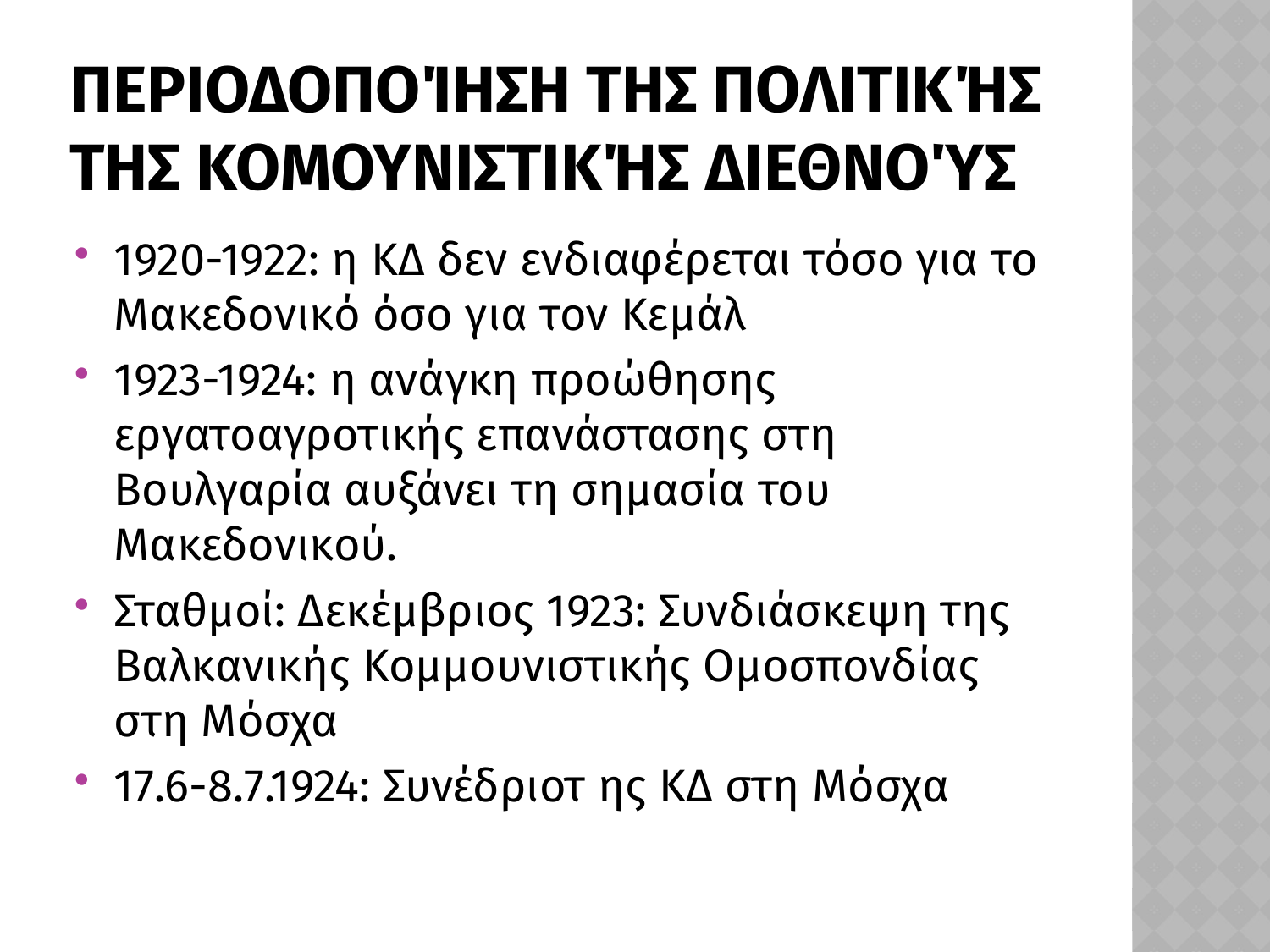

# Περιοδοποίηση της πολιτικής της Κομουνιστικής Διεθνούς
1920-1922: η ΚΔ δεν ενδιαφέρεται τόσο για το Μακεδονικό όσο για τον Κεμάλ
1923-1924: η ανάγκη προώθησης εργατοαγροτικής επανάστασης στη Βουλγαρία αυξάνει τη σημασία του Μακεδονικού.
Σταθμοί: Δεκέμβριος 1923: Συνδιάσκεψη της Βαλκανικής Κομμουνιστικής Ομοσπονδίας στη Μόσχα
17.6-8.7.1924: Συνέδριοτ ης ΚΔ στη Μόσχα